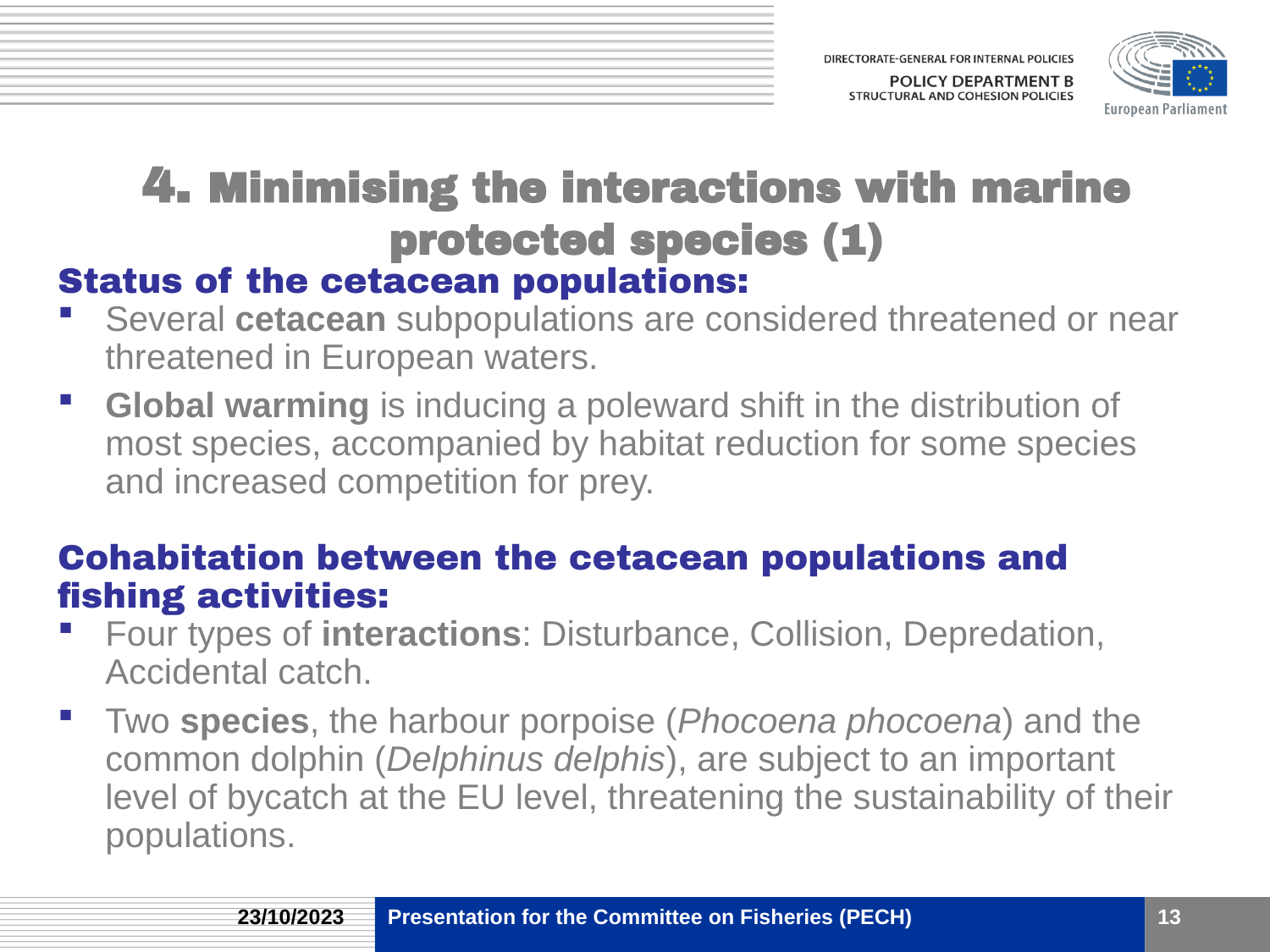

# 4. Minimising the interactions with marine protected species (1)
Status of the cetacean populations:
Several cetacean subpopulations are considered threatened or near threatened in European waters.
Global warming is inducing a poleward shift in the distribution of most species, accompanied by habitat reduction for some species and increased competition for prey.

Cohabitation between the cetacean populations and fishing activities:
Four types of interactions: Disturbance, Collision, Depredation, Accidental catch.
Two species, the harbour porpoise (Phocoena phocoena) and the common dolphin (Delphinus delphis), are subject to an important level of bycatch at the EU level, threatening the sustainability of their populations.
23/10/2023
Presentation for the Committee on Fisheries (PECH)

13